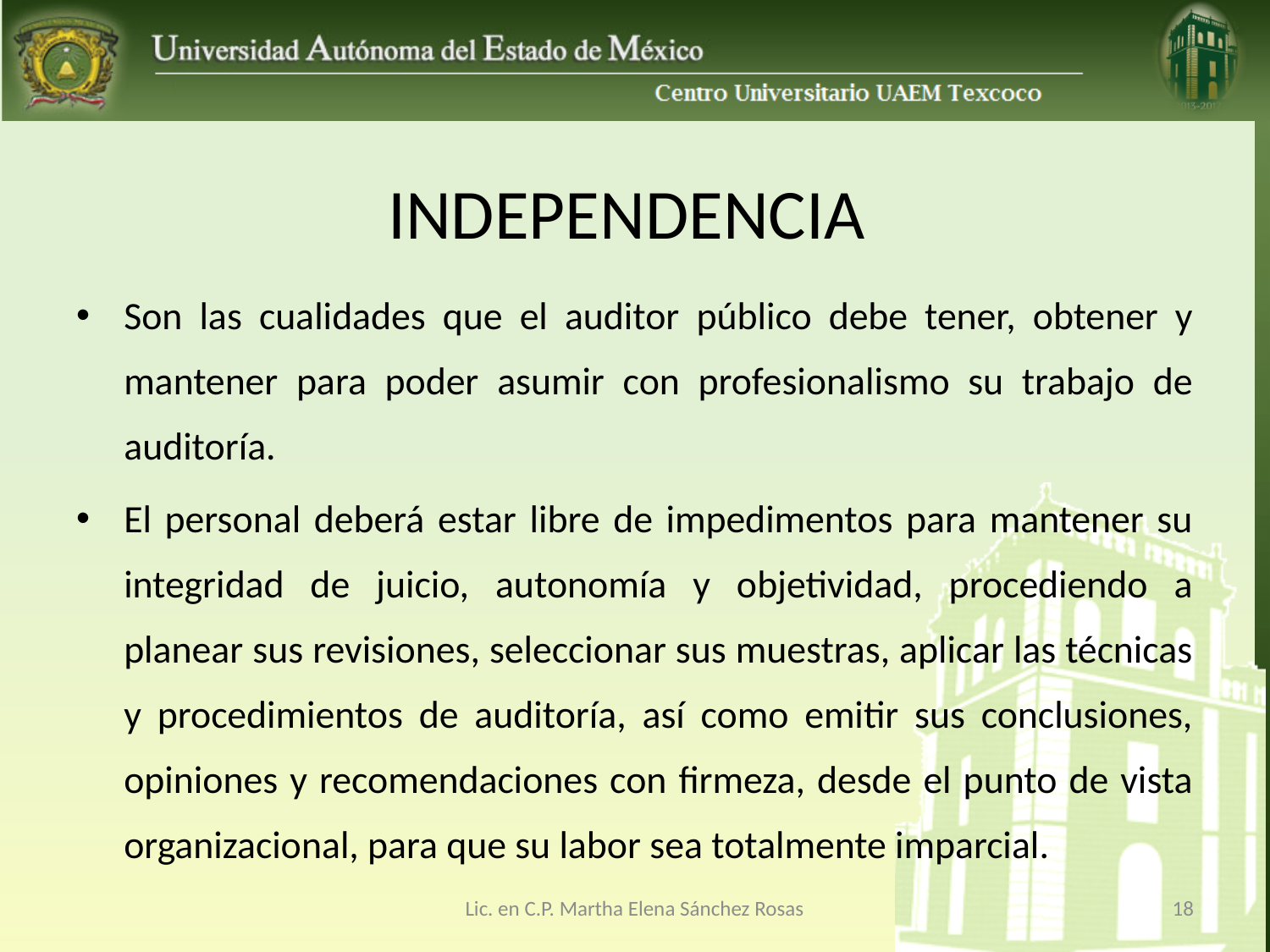

# INDEPENDENCIA
Son las cualidades que el auditor público debe tener, obtener y mantener para poder asumir con profesionalismo su trabajo de auditoría.
El personal deberá estar libre de impedimentos para mantener su integridad de juicio, autonomía y objetividad, procediendo a planear sus revisiones, seleccionar sus muestras, aplicar las técnicas y procedimientos de auditoría, así como emitir sus conclusiones, opiniones y recomendaciones con firmeza, desde el punto de vista organizacional, para que su labor sea totalmente imparcial.
Lic. en C.P. Martha Elena Sánchez Rosas
18